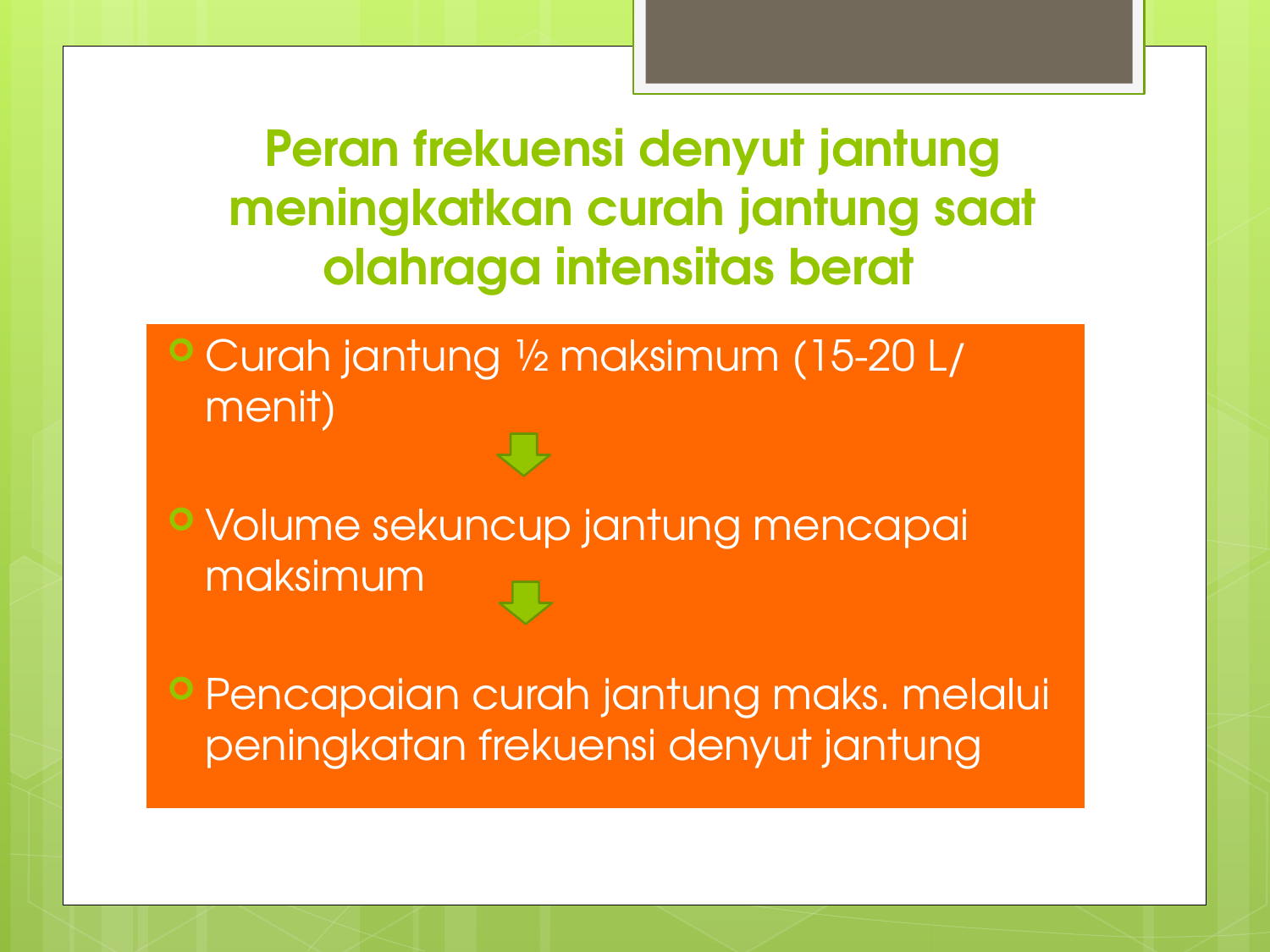

# Peran frekuensi denyut jantung meningkatkan curah jantung saat olahraga intensitas berat
Curah jantung ½ maksimum (15-20 L/ menit)

Volume sekuncup jantung mencapai maksimum

Pencapaian curah jantung maks. melalui peningkatan frekuensi denyut jantung